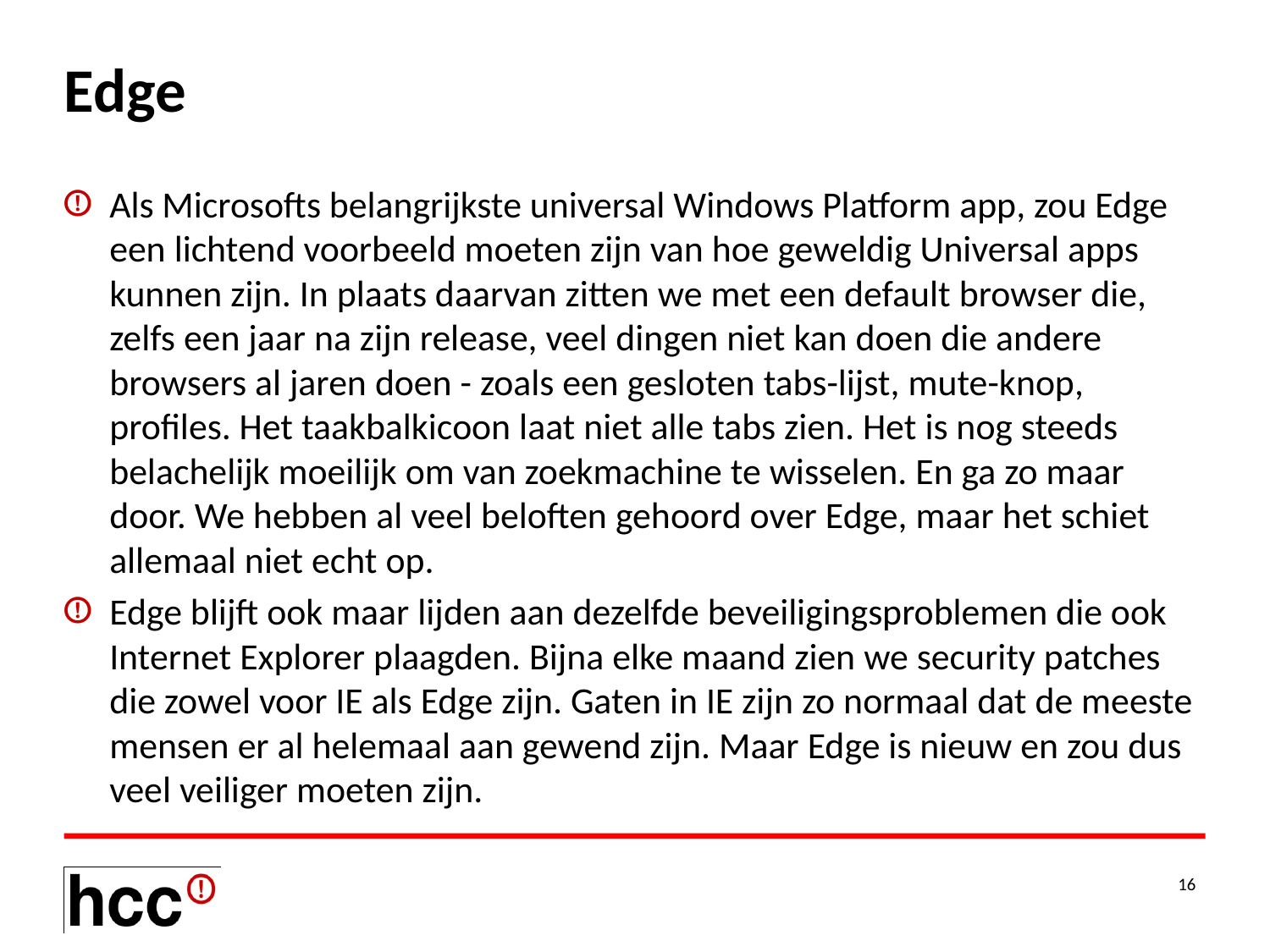

# Edge
Als Microsofts belangrijkste universal Windows Platform app, zou Edge een lichtend voorbeeld moeten zijn van hoe geweldig Universal apps kunnen zijn. In plaats daarvan zitten we met een default browser die, zelfs een jaar na zijn release, veel dingen niet kan doen die andere browsers al jaren doen - zoals een gesloten tabs-lijst, mute-knop, profiles. Het taakbalkicoon laat niet alle tabs zien. Het is nog steeds belachelijk moeilijk om van zoekmachine te wisselen. En ga zo maar door. We hebben al veel beloften gehoord over Edge, maar het schiet allemaal niet echt op.
Edge blijft ook maar lijden aan dezelfde beveiligingsproblemen die ook Internet Explorer plaagden. Bijna elke maand zien we security patches die zowel voor IE als Edge zijn. Gaten in IE zijn zo normaal dat de meeste mensen er al helemaal aan gewend zijn. Maar Edge is nieuw en zou dus veel veiliger moeten zijn.

16